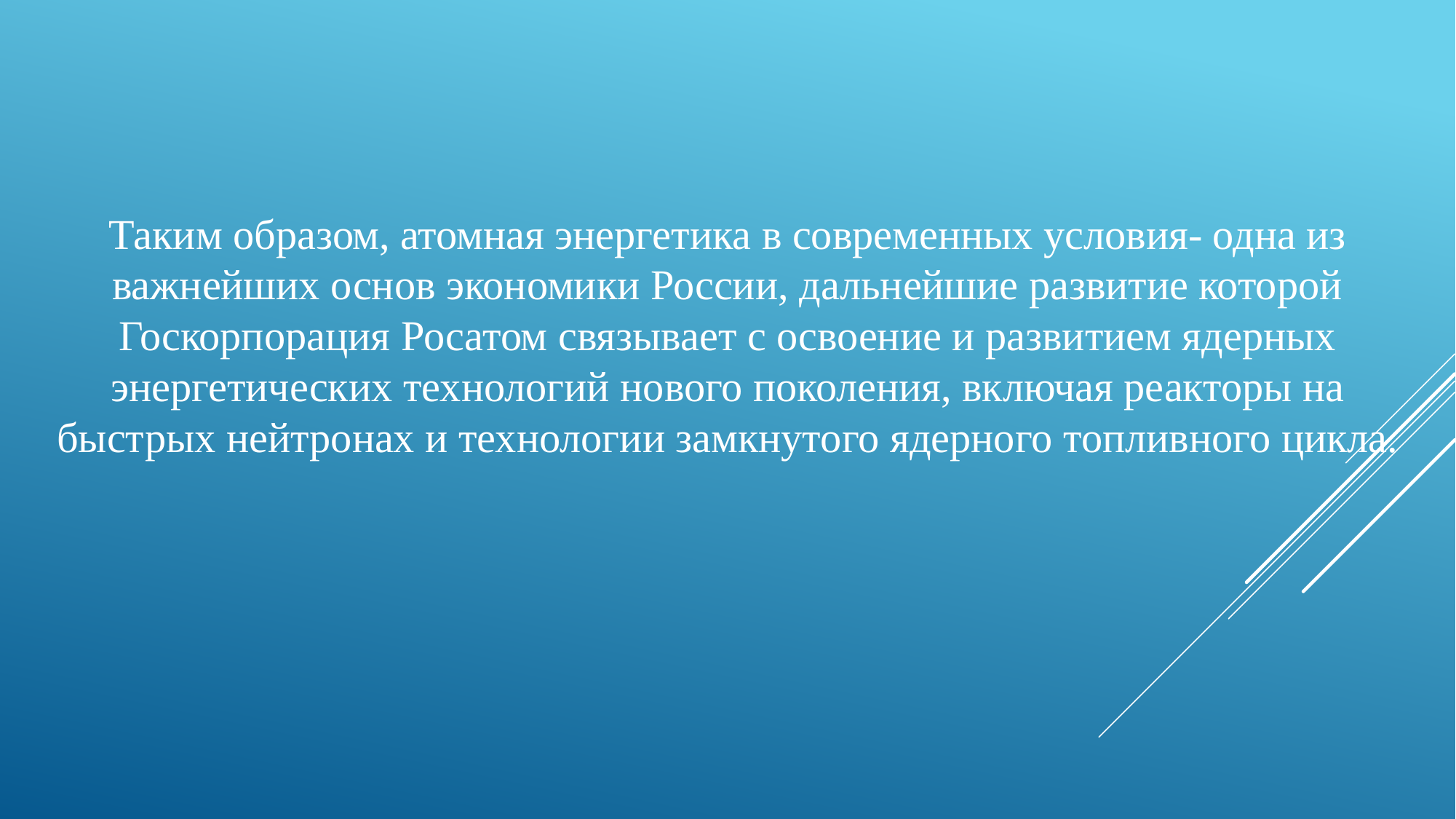

Таким образом, атомная энергетика в современных условия- одна из важнейших основ экономики России, дальнейшие развитие которой Госкорпорация Росатом связывает с освоение и развитием ядерных энергетических технологий нового поколения, включая реакторы на быстрых нейтронах и технологии замкнутого ядерного топливного цикла.